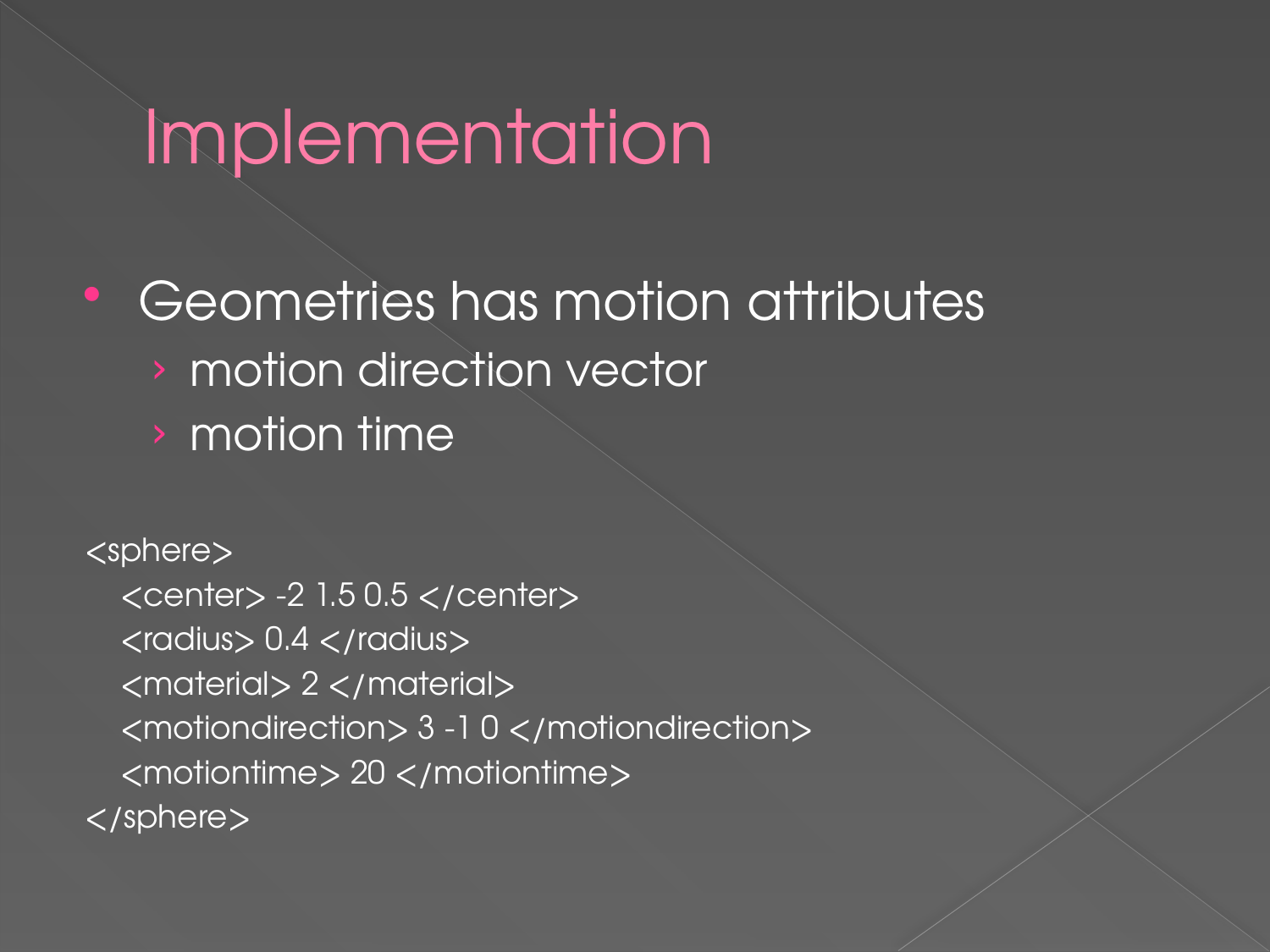

# Implementation
Geometries has motion attributes
motion direction vector
motion time

<sphere>
    <center> -2 1.5 0.5 </center>
    <radius> 0.4 </radius>
    <material> 2 </material>
    <motiondirection> 3 -1 0 </motiondirection>
    <motiontime> 20 </motiontime>
</sphere>